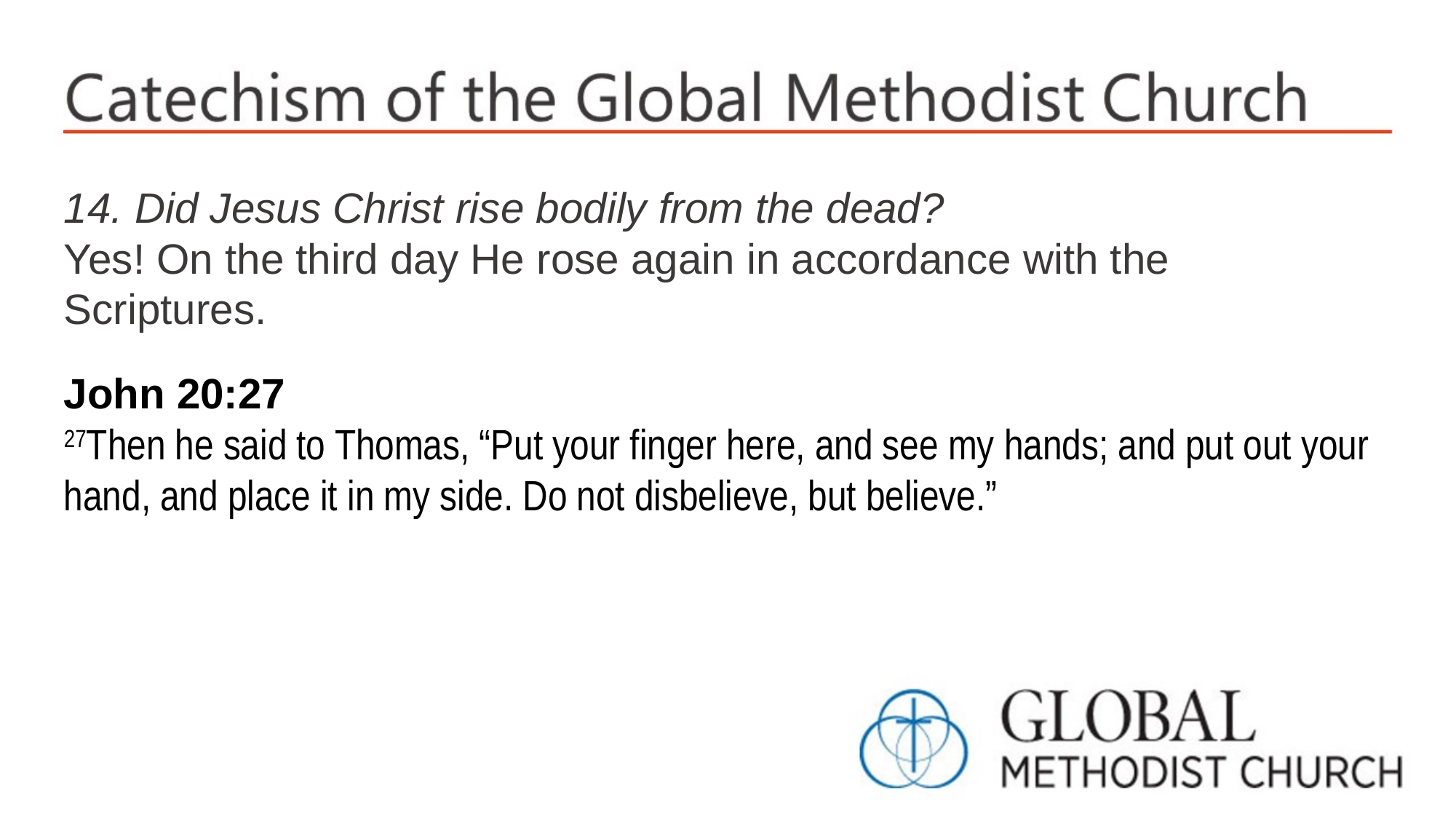

14. Did Jesus Christ rise bodily from the dead?
Yes! On the third day He rose again in accordance with the Scriptures.
John 20:27
27Then he said to Thomas, “Put your finger here, and see my hands; and put out your hand, and place it in my side. Do not disbelieve, but believe.”